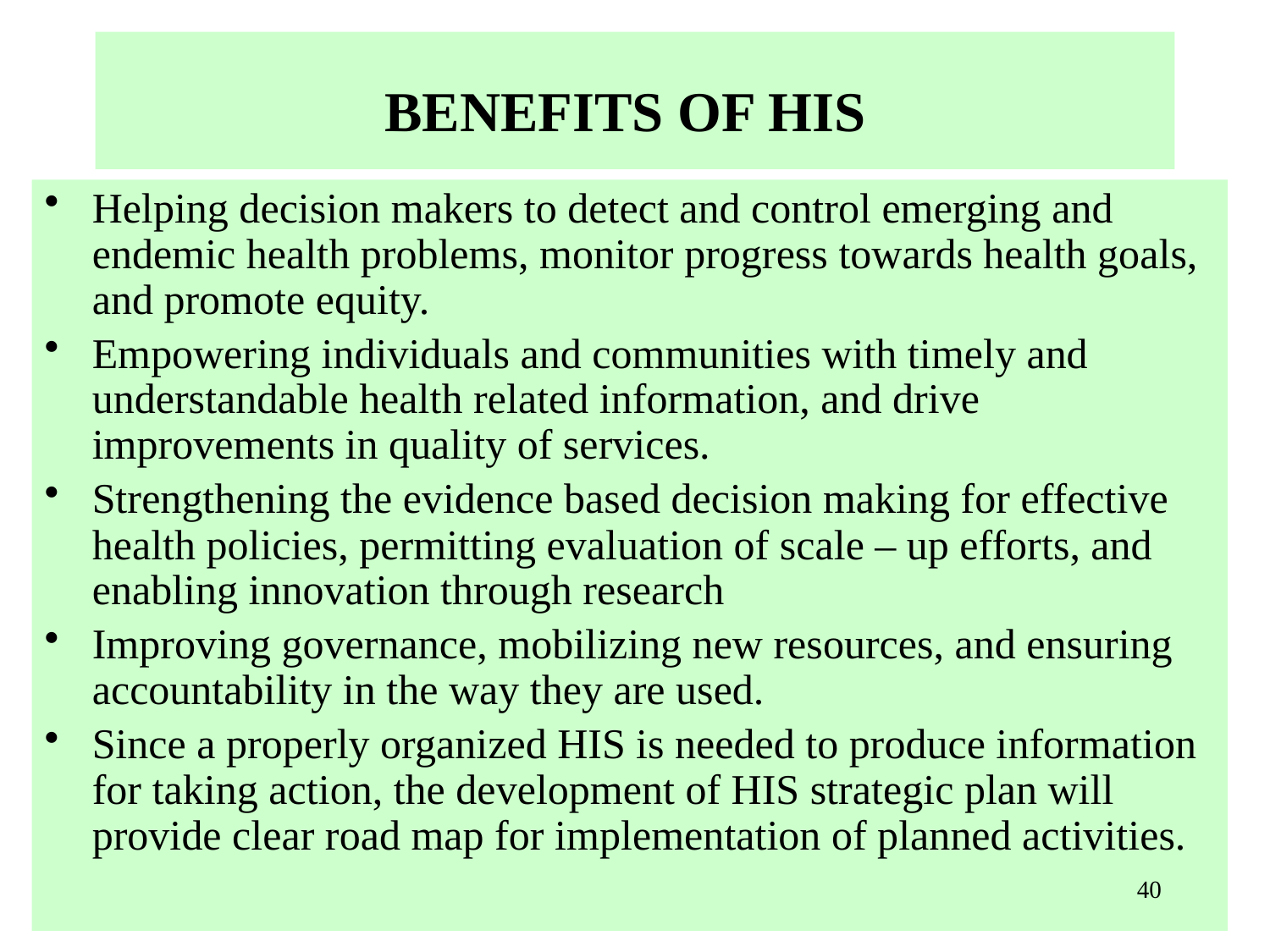

# BENEFITS OF HIS
Helping decision makers to detect and control emerging and endemic health problems, monitor progress towards health goals, and promote equity.
Empowering individuals and communities with timely and understandable health related information, and drive improvements in quality of services.
Strengthening the evidence based decision making for effective health policies, permitting evaluation of scale – up efforts, and enabling innovation through research
Improving governance, mobilizing new resources, and ensuring accountability in the way they are used.
Since a properly organized HIS is needed to produce information for taking action, the development of HIS strategic plan will provide clear road map for implementation of planned activities.
40